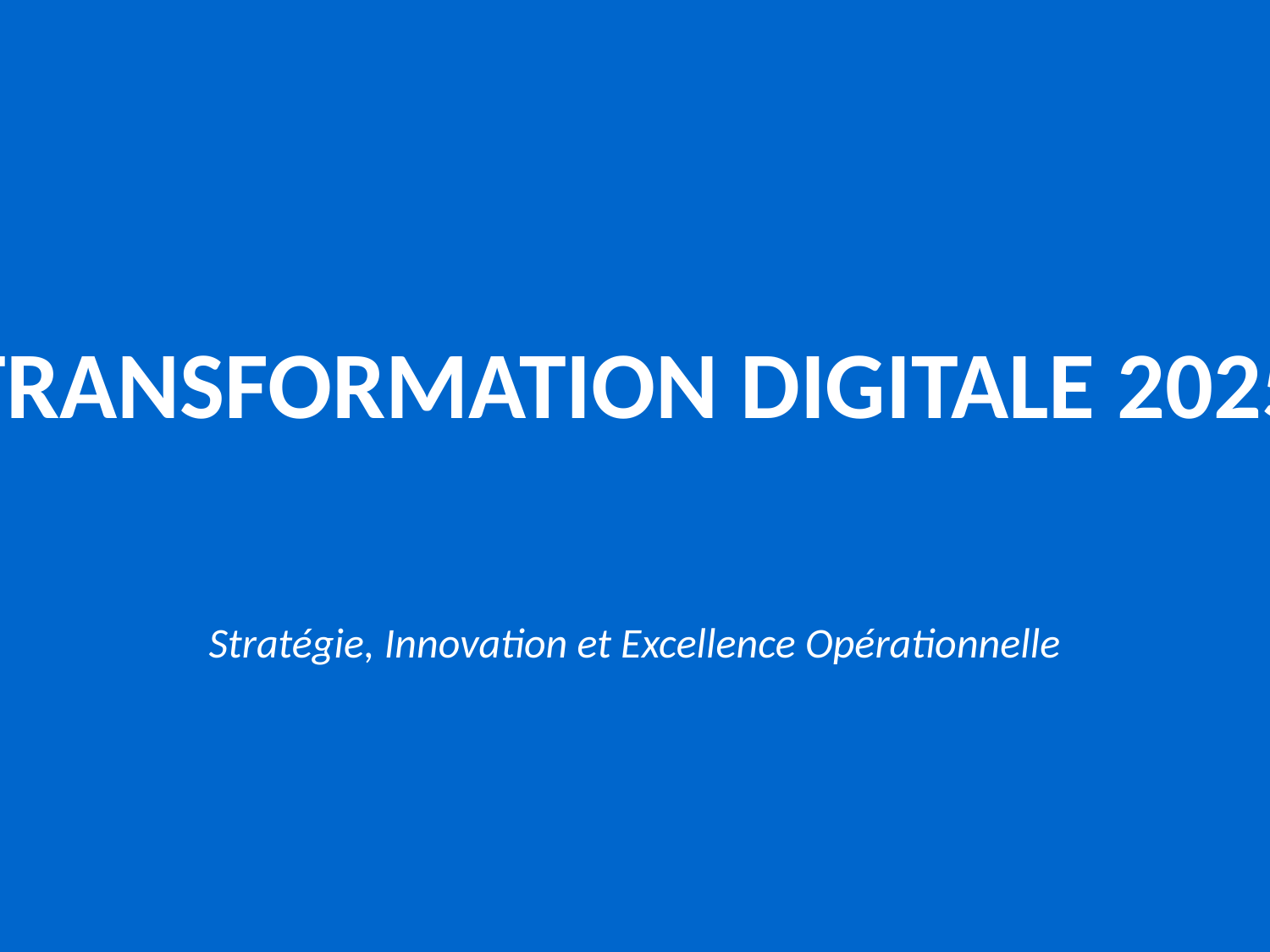

TRANSFORMATION DIGITALE 2025
Stratégie, Innovation et Excellence Opérationnelle